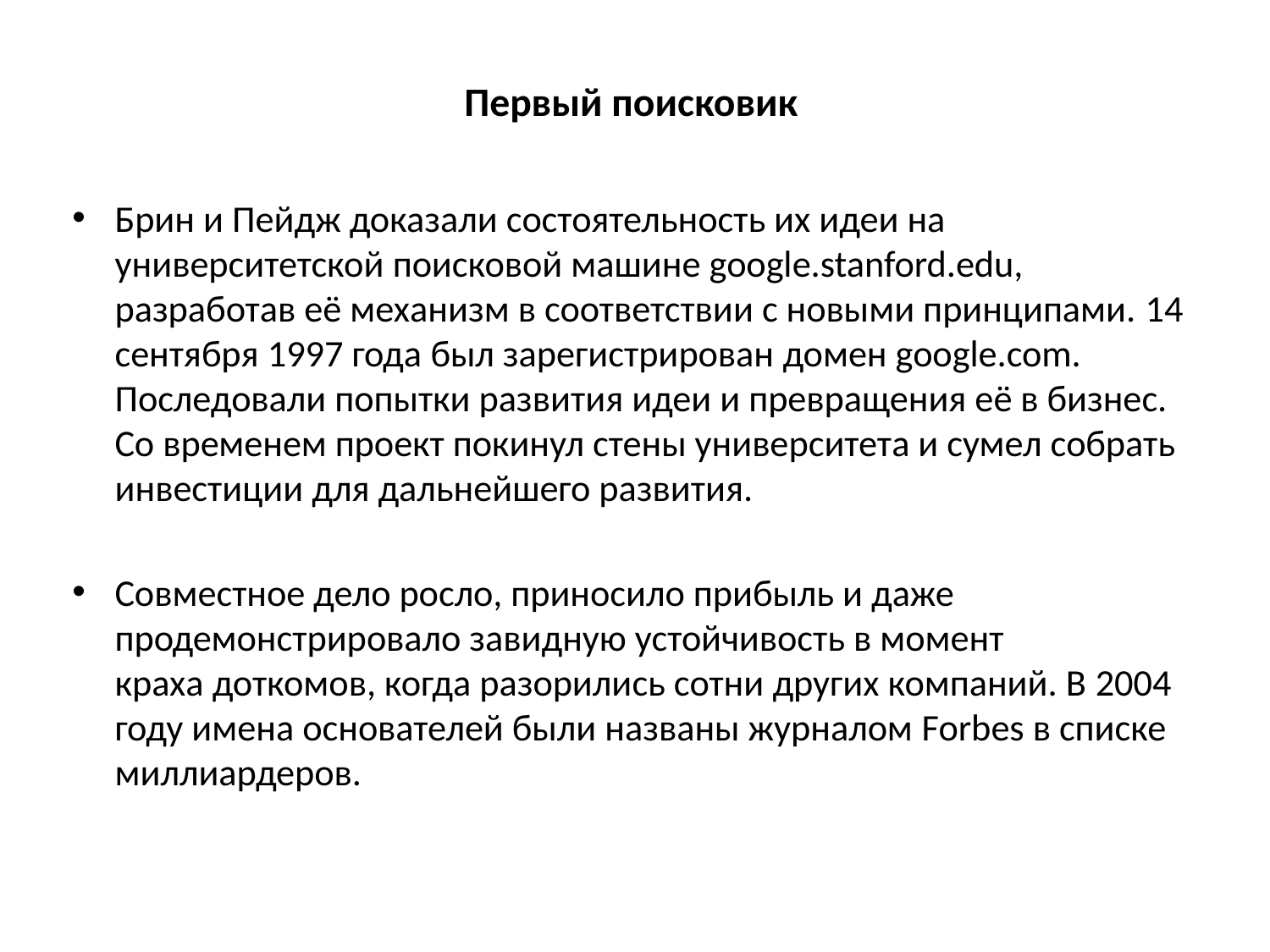

# Первый поисковик
Брин и Пейдж доказали состоятельность их идеи на университетской поисковой машине google.stanford.edu, разработав её механизм в соответствии с новыми принципами. 14 сентября 1997 года был зарегистрирован домен google.com. Последовали попытки развития идеи и превращения её в бизнес. Со временем проект покинул стены университета и сумел собрать инвестиции для дальнейшего развития.

Совместное дело росло, приносило прибыль и даже продемонстрировало завидную устойчивость в момент краха доткомов, когда разорились сотни других компаний. В 2004 году имена основателей были названы журналом Forbes в списке миллиардеров.